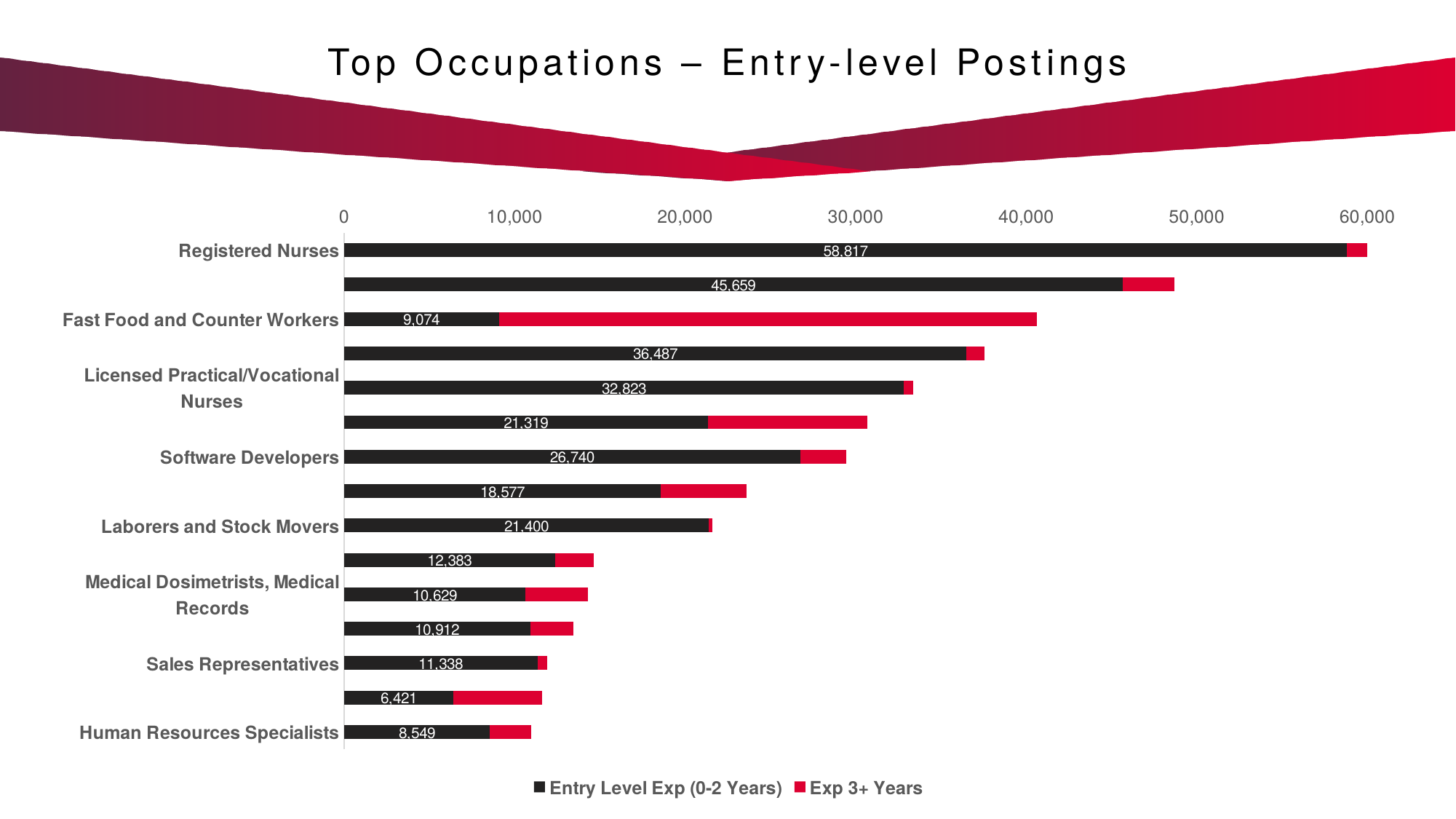

Top Occupations – Entry-level Postings

### Chart

| Category | Entry Level Exp (0-2 Years) | Exp 3+ Years |
|---|---|---|
| Registered Nurses | 58817.435962177624 | 6394.0 |
| Heavy Truck Drivers  | 45658.5545440979 | 3045.0 |
| Fast Food and Counter Workers | 9074.088405835473 | 31534.0 |
| Food Service Managers | 36487.30568948891 | 1050.0 |
| Licensed Practical/Vocational Nurses | 32823.26393586371 | 550.0 |
| Retail Salespersons | 21319.388540109616 | 9358.0 |
| Software Developers | 26739.855409916145 | 2709.0 |
| First Line Retail Supervisors | 18576.64608059619 | 5031.0 |
| Laborers and Stock Movers | 21400.287241148962 | 181.0 |
| Customer Service Representatives | 12382.763982944569 | 2278.0 |
| Medical Dosimetrists, Medical Records | 10629.4687712923 | 3688.0 |
| Maintenance and Repair Workers | 10911.937822645406 | 2511.0 |
| Sales Representatives | 11337.580789277736 | 560.0 |
| Secretaries And Administrative Assistants | 6421.041829101254 | 5199.0 |
| Human Resources Specialists | 8548.595230908542 | 2442.0 |